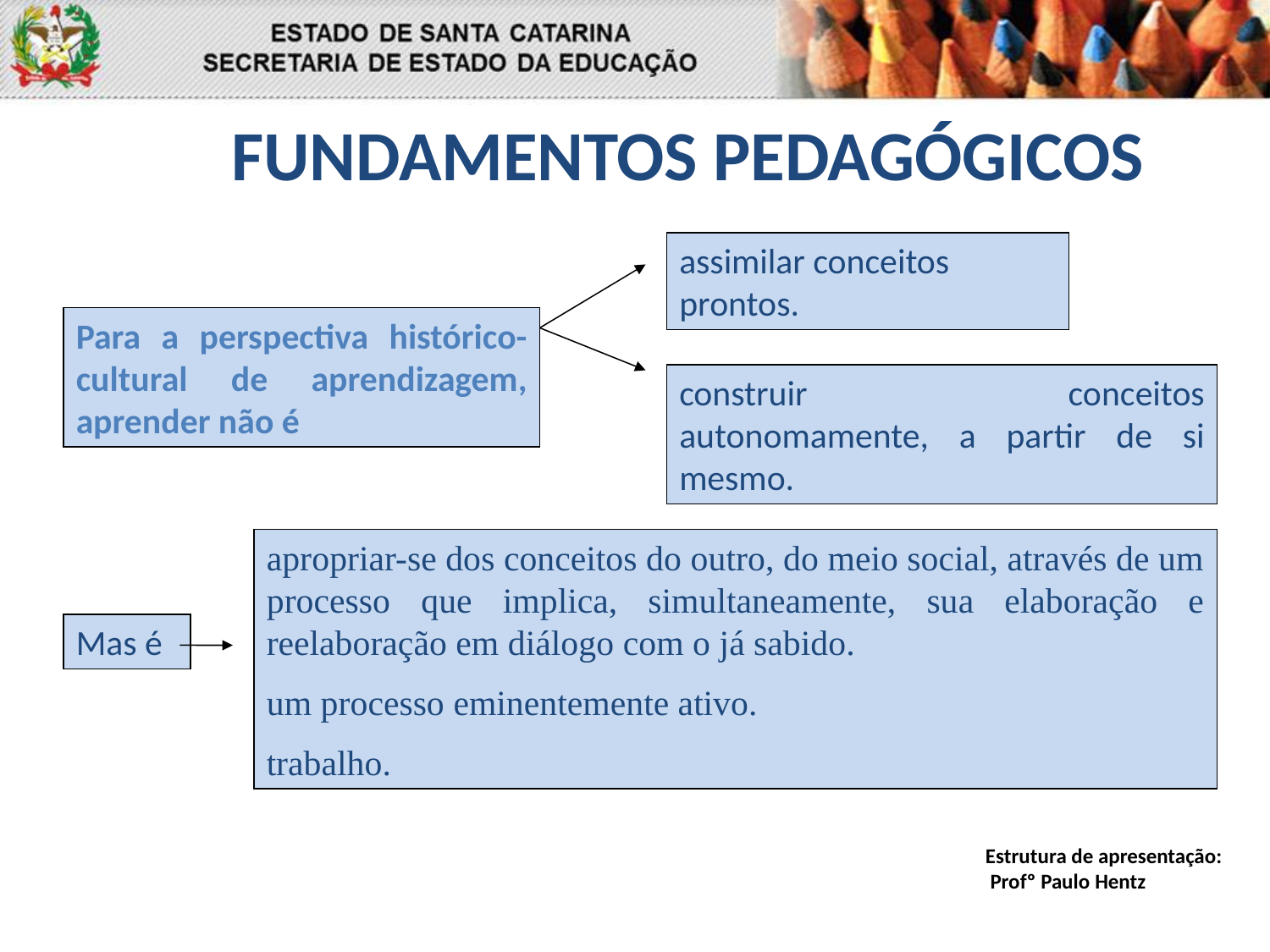

FUNDAMENTOS PEDAGÓGICOS
assimilar conceitos prontos.

Para a perspectiva histórico-cultural de aprendizagem, aprender não é

construir conceitos autonomamente, a partir de si mesmo.
apropriar-se dos conceitos do outro, do meio social, através de um processo que implica, simultaneamente, sua elaboração e reelaboração em diálogo com o já sabido.
um processo eminentemente ativo.
trabalho.
Mas é

                Estrutura de apresentação:
                 Profº Paulo Hentz